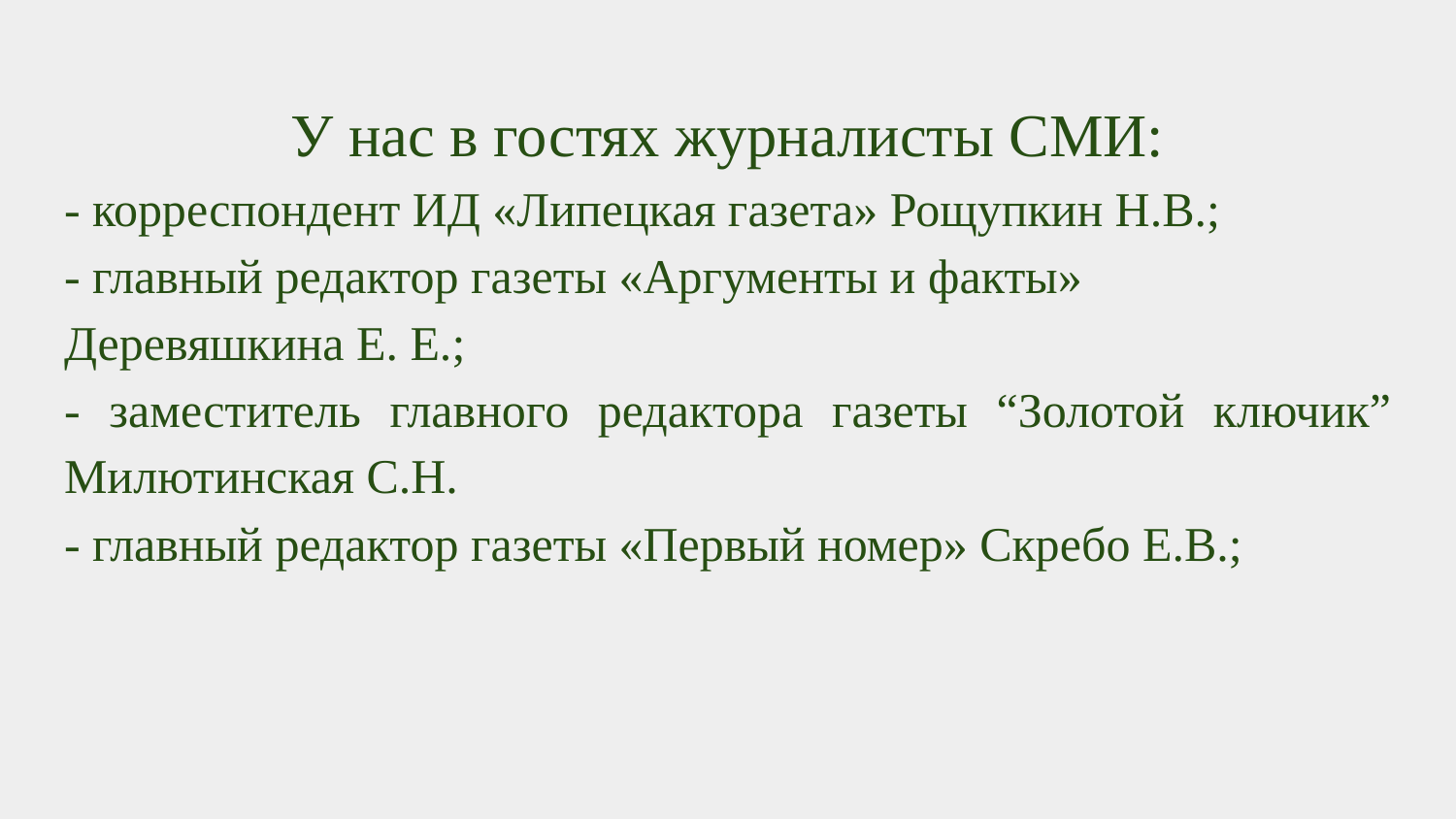

# У нас в гостях журналисты СМИ:
- корреспондент ИД «Липецкая газета» Рощупкин Н.В.;
- главный редактор газеты «Аргументы и факты»
Деревяшкина Е. Е.;
- заместитель главного редактора газеты “Золотой ключик” Милютинская С.Н.
- главный редактор газеты «Первый номер» Скребо Е.В.;